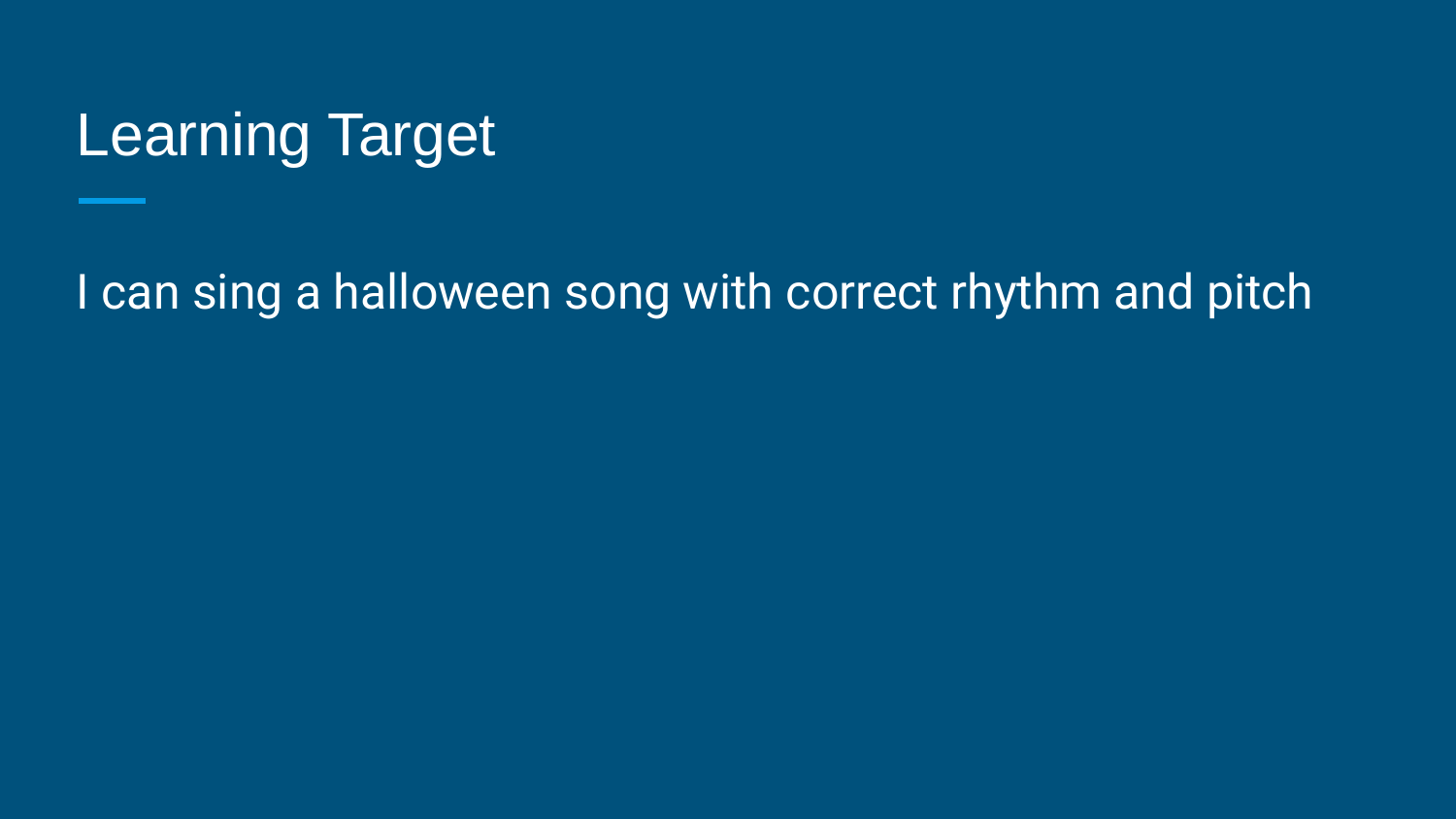

# Learning Target
I can sing a halloween song with correct rhythm and pitch